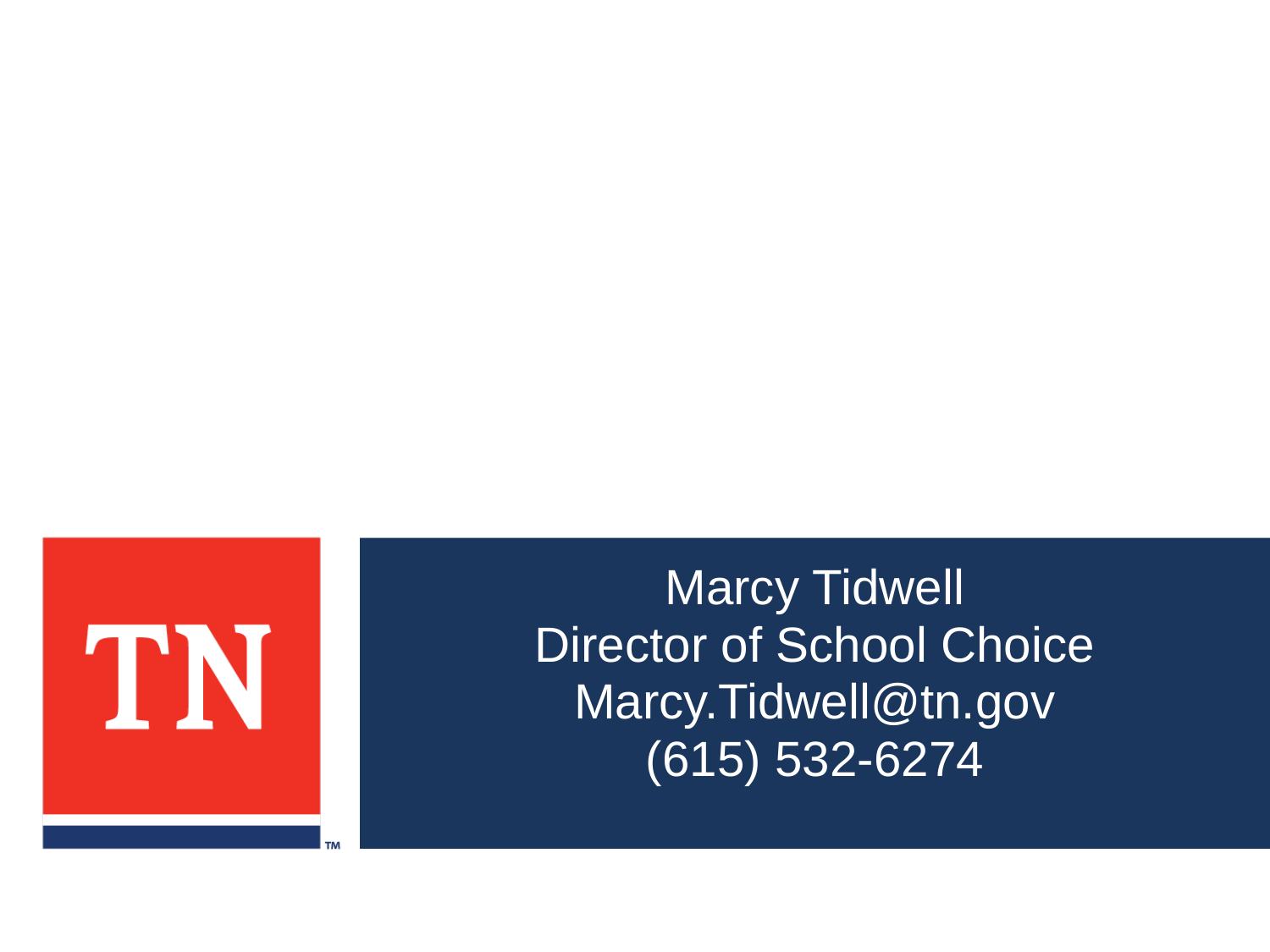

Marcy Tidwell
Director of School Choice
Marcy.Tidwell@tn.gov
(615) 532-6274